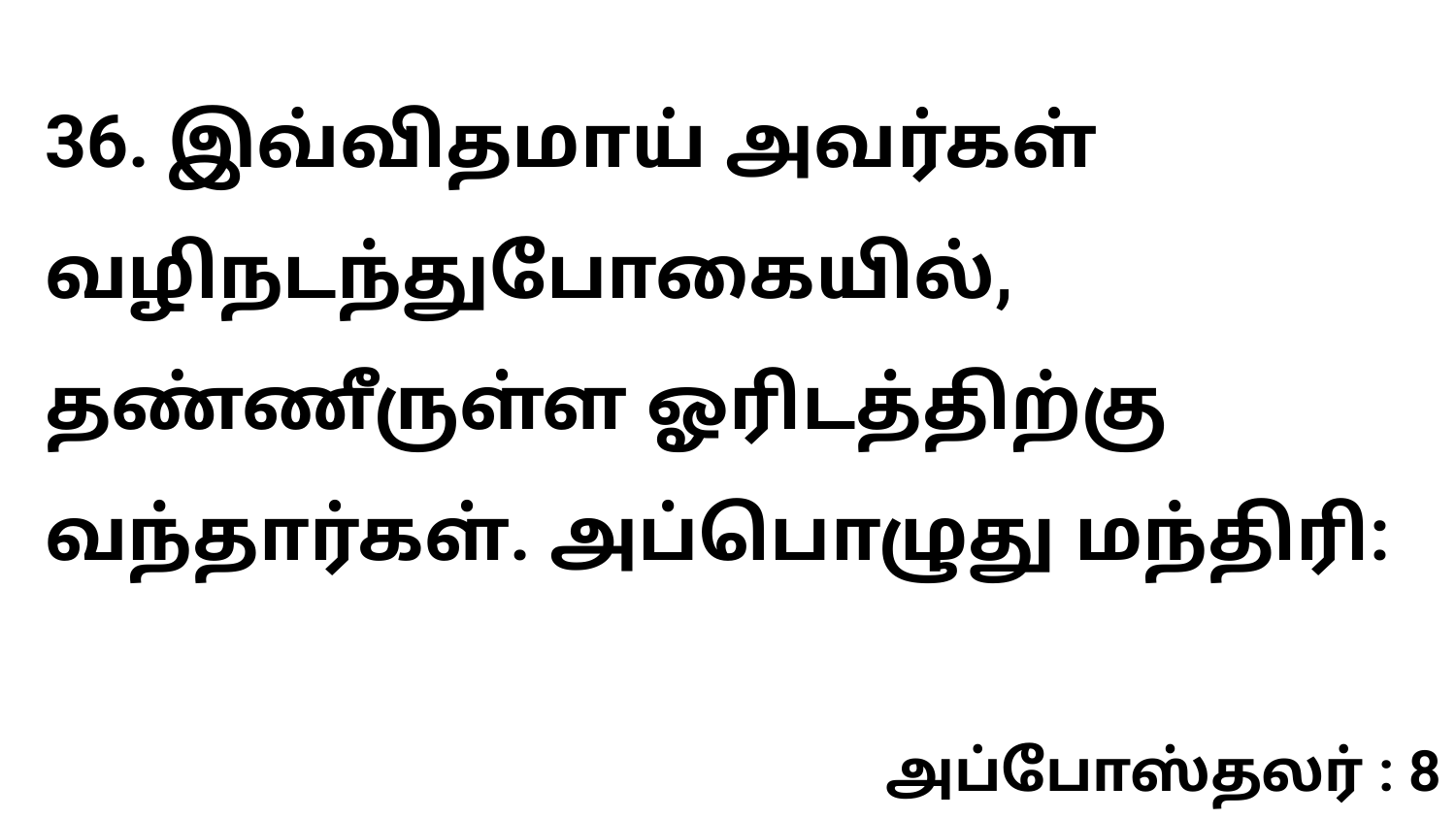

36. இவ்விதமாய் அவர்கள் வழிநடந்துபோகையில், தண்ணீருள்ள ஓரிடத்திற்கு வந்தார்கள். அப்பொழுது மந்திரி:
அப்போஸ்தலர் : 8